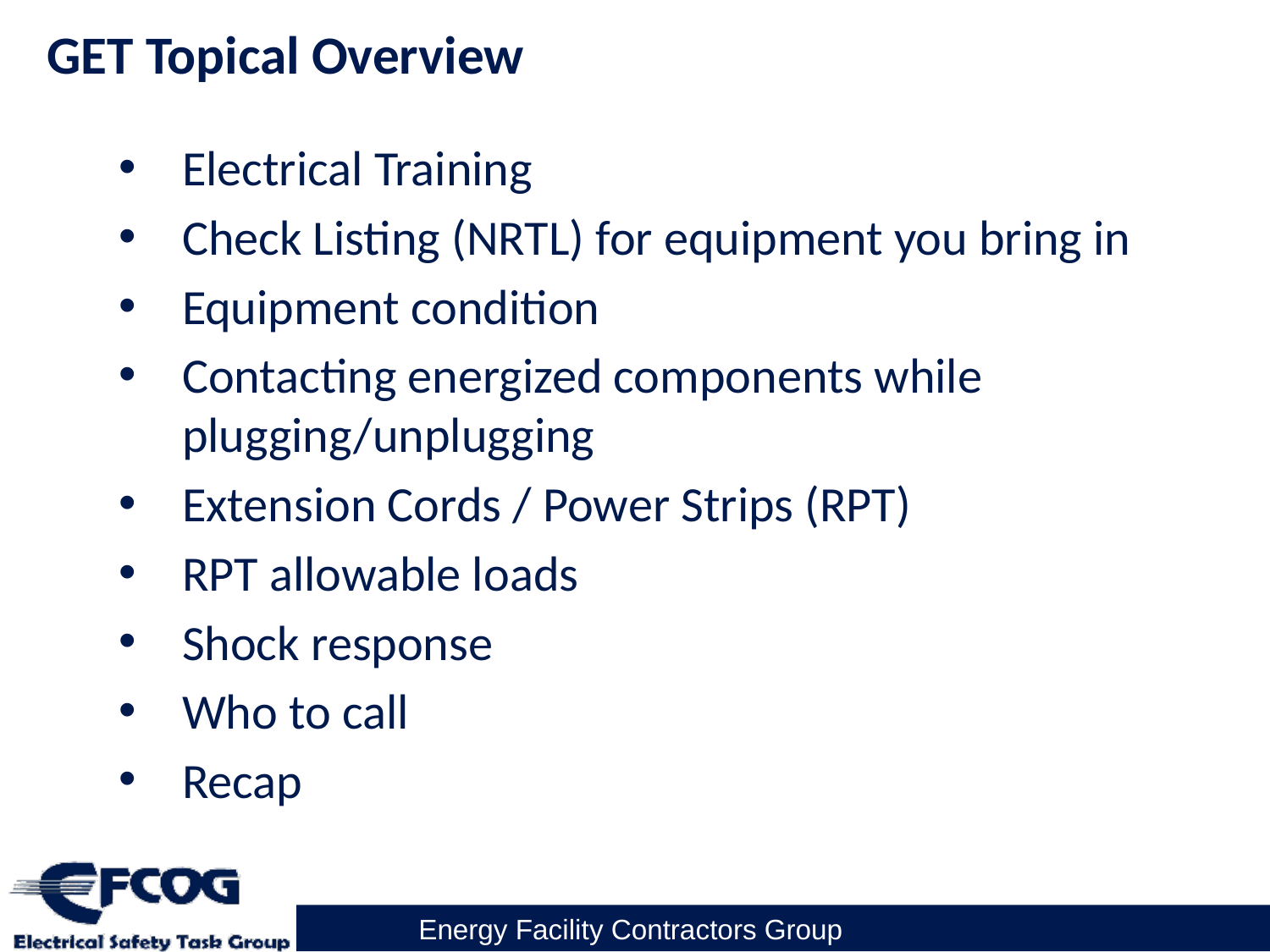

# GET Topical Overview
Electrical Training
Check Listing (NRTL) for equipment you bring in
Equipment condition
Contacting energized components while plugging/unplugging
Extension Cords / Power Strips (RPT)
RPT allowable loads
Shock response
Who to call
Recap